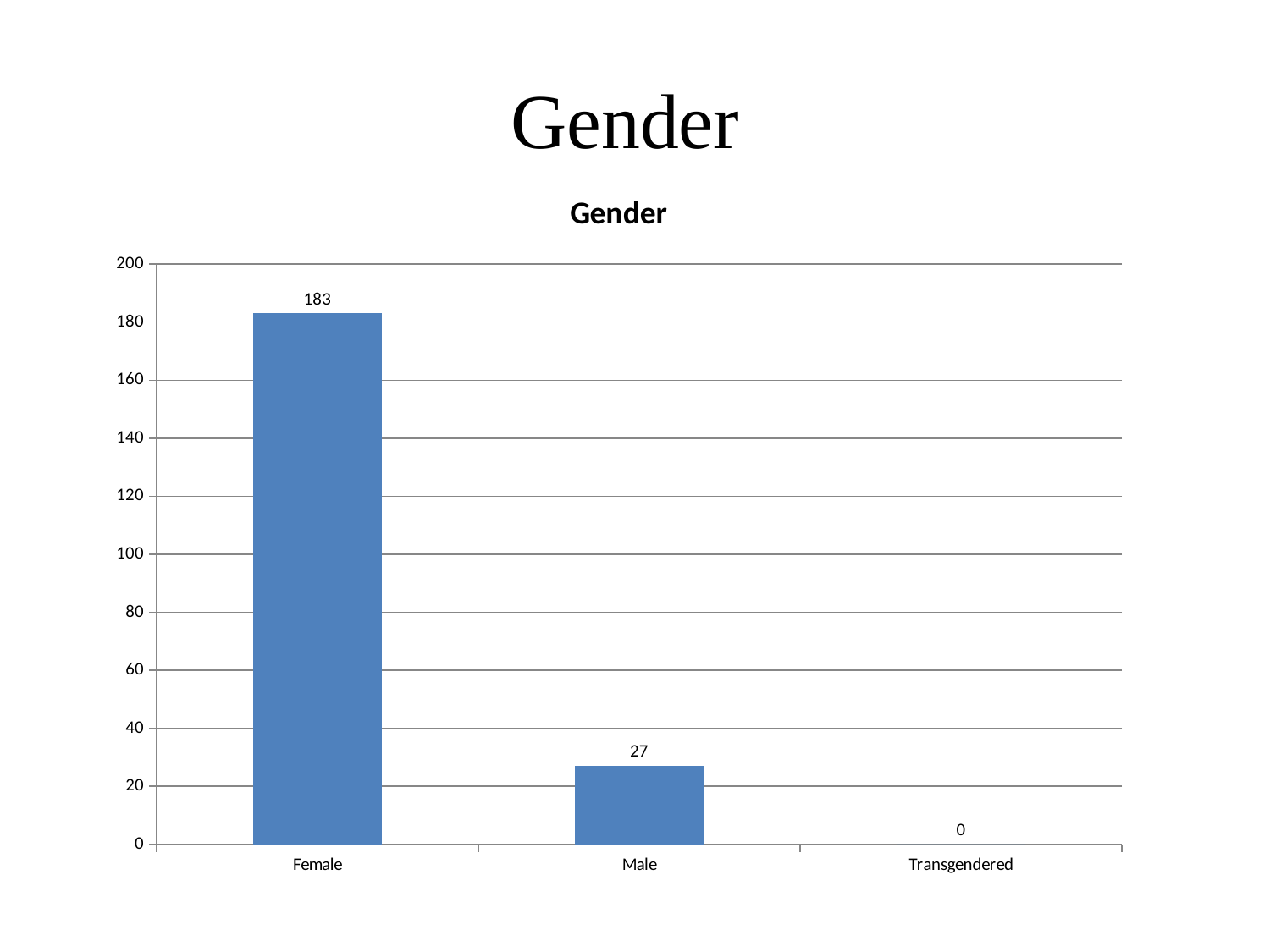

# Gender

### Chart: Gender

| Category |  |
|---|---|
| Female | 183.0 |
| Male | 27.0 |
| Transgendered | 0.0 |